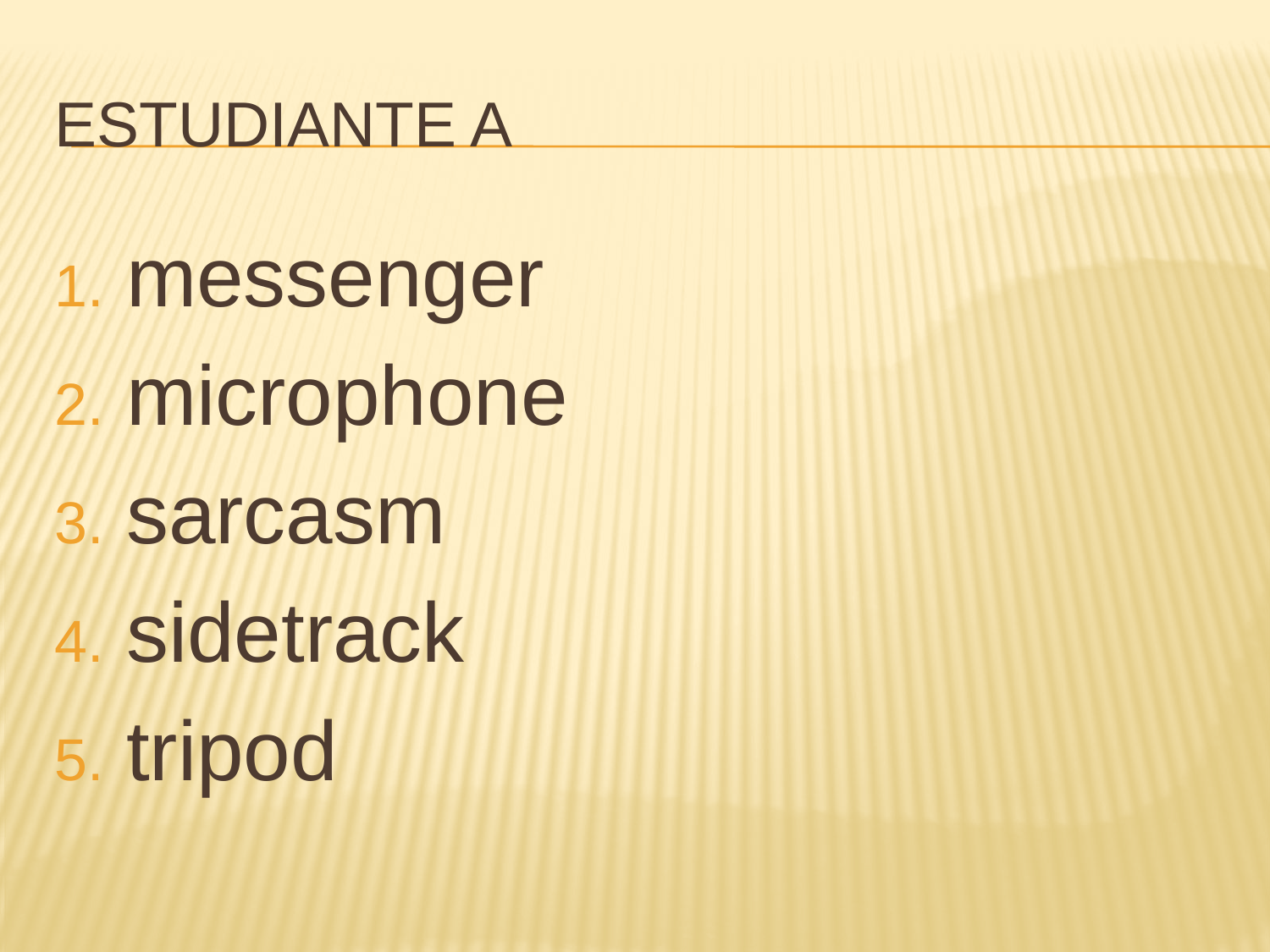

# Estudiante A
messenger
microphone
sarcasm
sidetrack
tripod